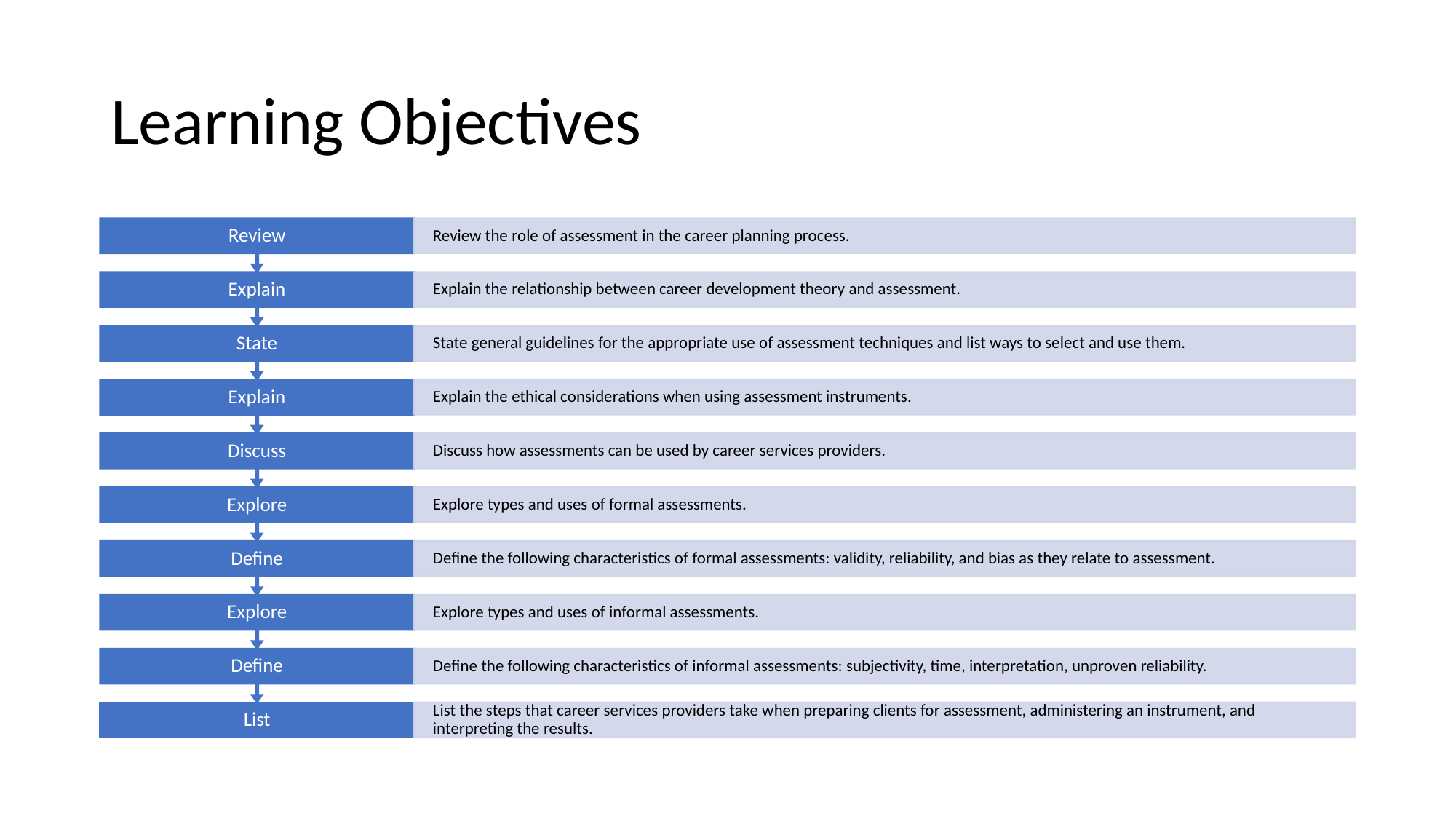

# Learning Objectives
List
List the steps that career services providers take when preparing clients for assessment, administering an instrument, and interpreting the results.
Define
Define the following characteristics of informal assessments: subjectivity, time, interpretation, unproven reliability.
Explore
Explore types and uses of informal assessments.
Define
Define the following characteristics of formal assessments: validity, reliability, and bias as they relate to assessment.
Explore
Explore types and uses of formal assessments.
Discuss
Discuss how assessments can be used by career services providers.
Explain
Explain the ethical considerations when using assessment instruments.
State
State general guidelines for the appropriate use of assessment techniques and list ways to select and use them.
Explain
Explain the relationship between career development theory and assessment.
Review
Review the role of assessment in the career planning process.